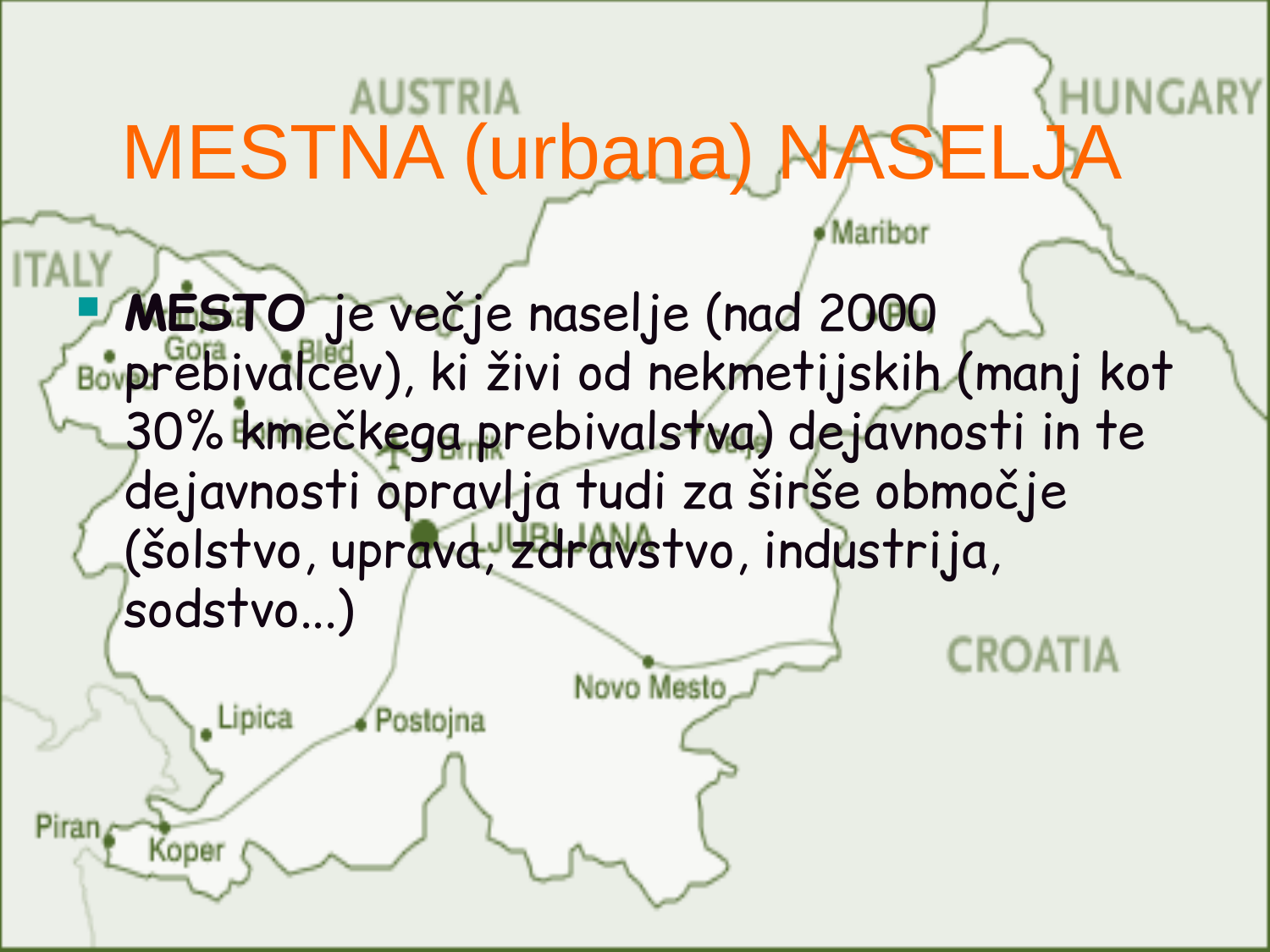

# MESTNA (urbana) NASELJA
MESTO je večje naselje (nad 2000 prebivalcev), ki živi od nekmetijskih (manj kot 30% kmečkega prebivalstva) dejavnosti in te dejavnosti opravlja tudi za širše območje (šolstvo, uprava, zdravstvo, industrija, sodstvo...)